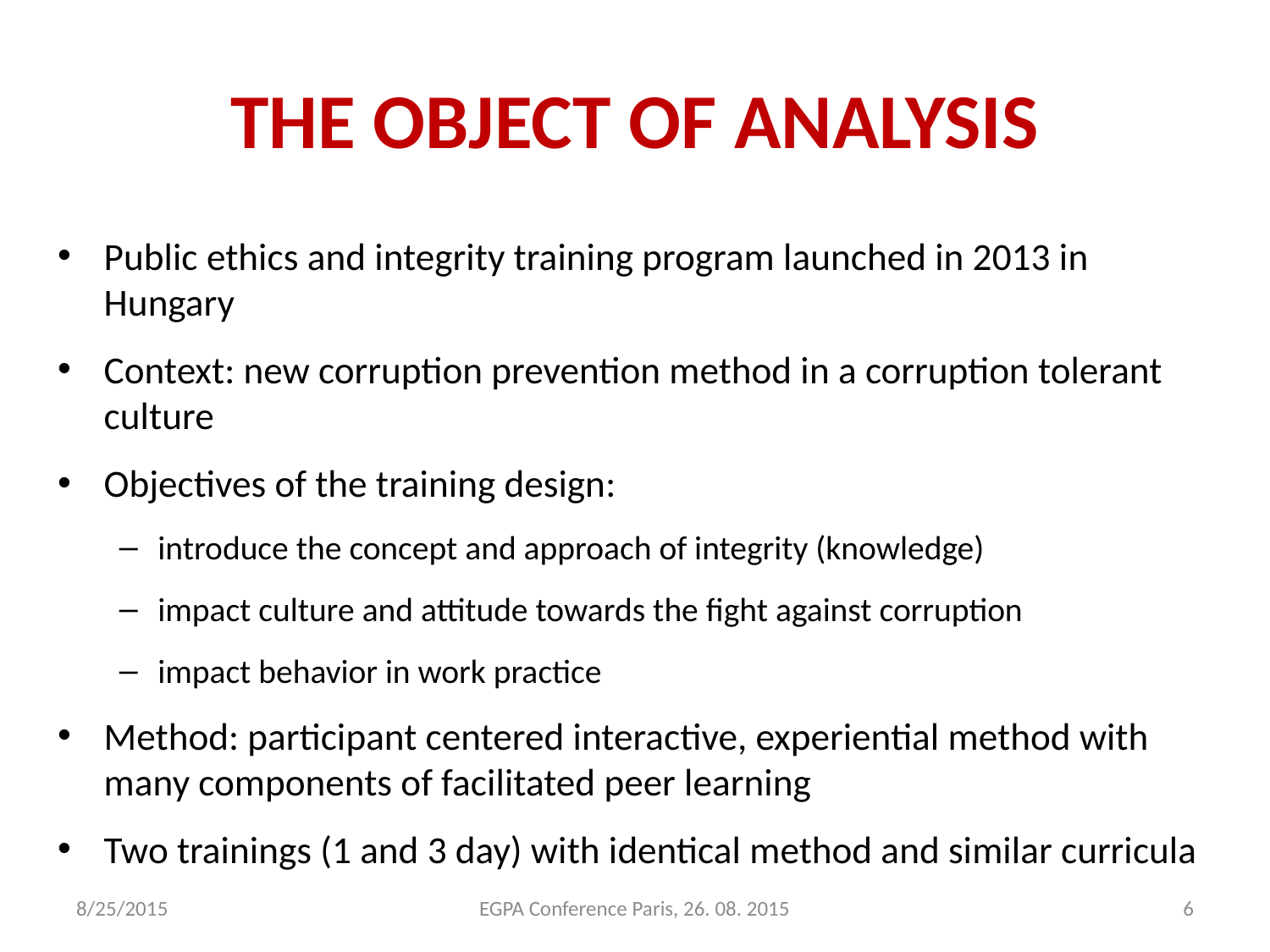

# THE OBJECT OF ANALYSIS
Public ethics and integrity training program launched in 2013 in Hungary
Context: new corruption prevention method in a corruption tolerant culture
Objectives of the training design:
introduce the concept and approach of integrity (knowledge)
impact culture and attitude towards the fight against corruption
impact behavior in work practice
Method: participant centered interactive, experiential method with many components of facilitated peer learning
Two trainings (1 and 3 day) with identical method and similar curricula
8/25/2015
EGPA Conference Paris, 26. 08. 2015
6